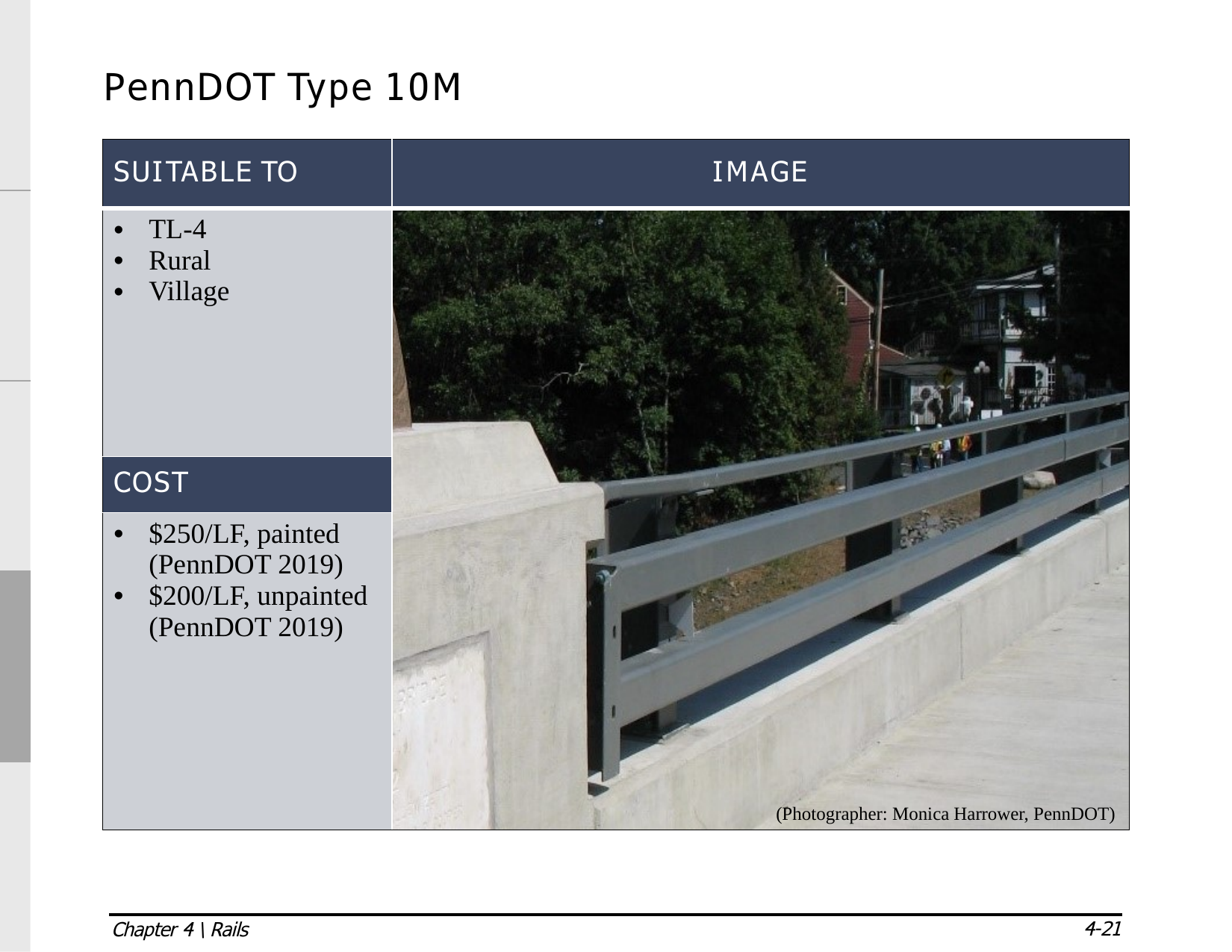

|  |
| --- |
|  |
|  |
|  |
|  |
PennDOT Type 10M
| SUITABLE TO | IMAGE |
| --- | --- |
| TL-4 Rural Village |  |
| COST |  |
| $250/LF, painted (PennDOT 2019) $200/LF, unpainted (PennDOT 2019) |  |
(Photographer: Monica Harrower, PennDOT)

4-21
Chapter 4 \ Rails